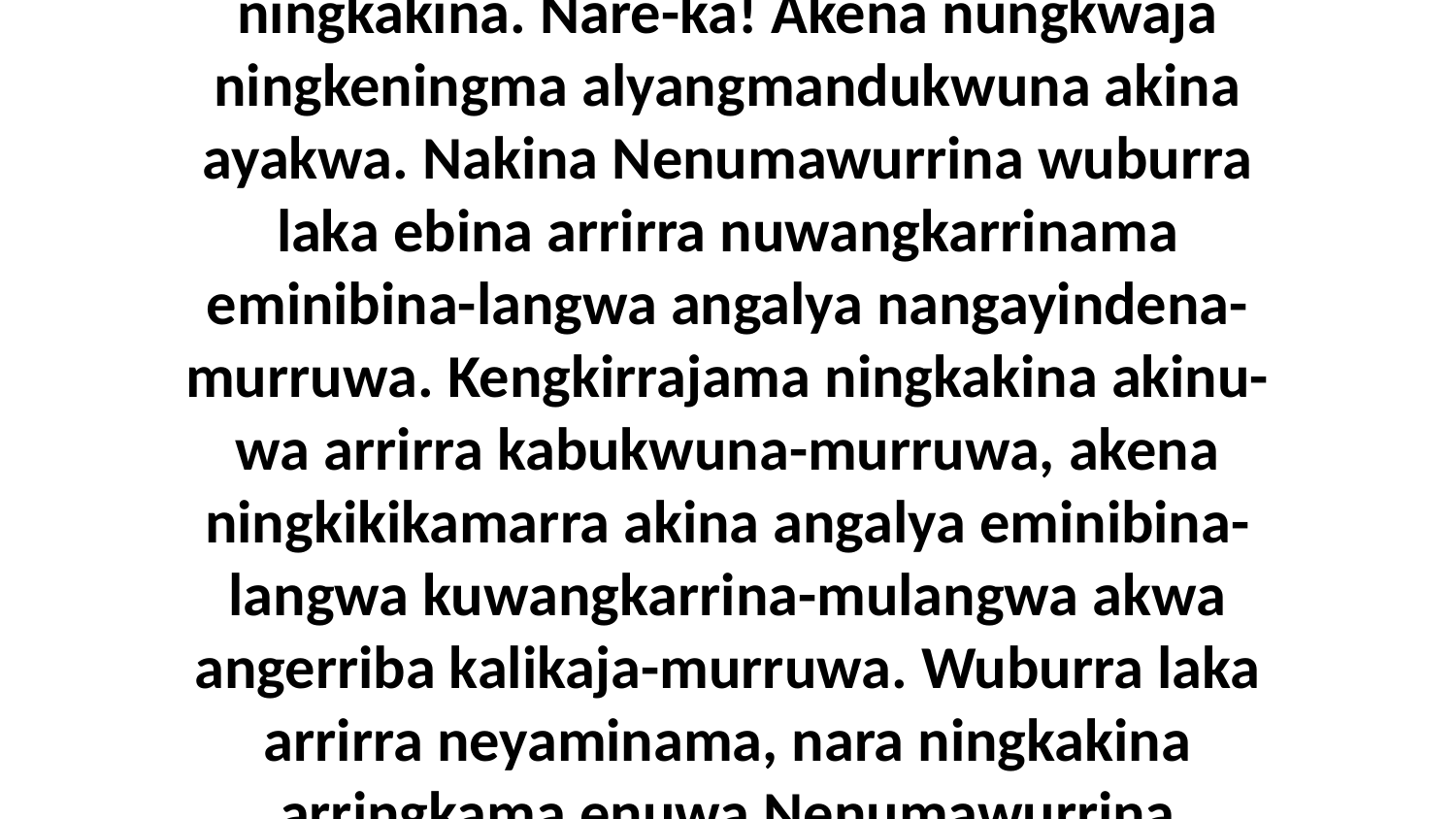

8 Nara arringkama nakina Nenumawurrina Neningikarrawara-langwa kenirukwularrijina-mulangwa nungkuwa ningkakina. Nare-ka! Akena nungkwaja ningkeningma alyangmandukwuna akina ayakwa. Nakina Nenumawurrina wuburra laka ebina arrirra nuwangkarrinama eminibina-langwa angalya nangayindena-murruwa. Kengkirrajama ningkakina akinu-wa arrirra kabukwuna-murruwa, akena ningkikikamarra akina angalya eminibina-langwa kuwangkarrina-mulangwa akwa angerriba kalikaja-murruwa. Wuburra laka arrirra neyaminama, nara ningkakina arringkama enuwa Nenumawurrina Neningikarrawara-langwa kenirukwularrijina-manja ningkakina nungkuwa,” niyama Jesus Nikidimu-wa.